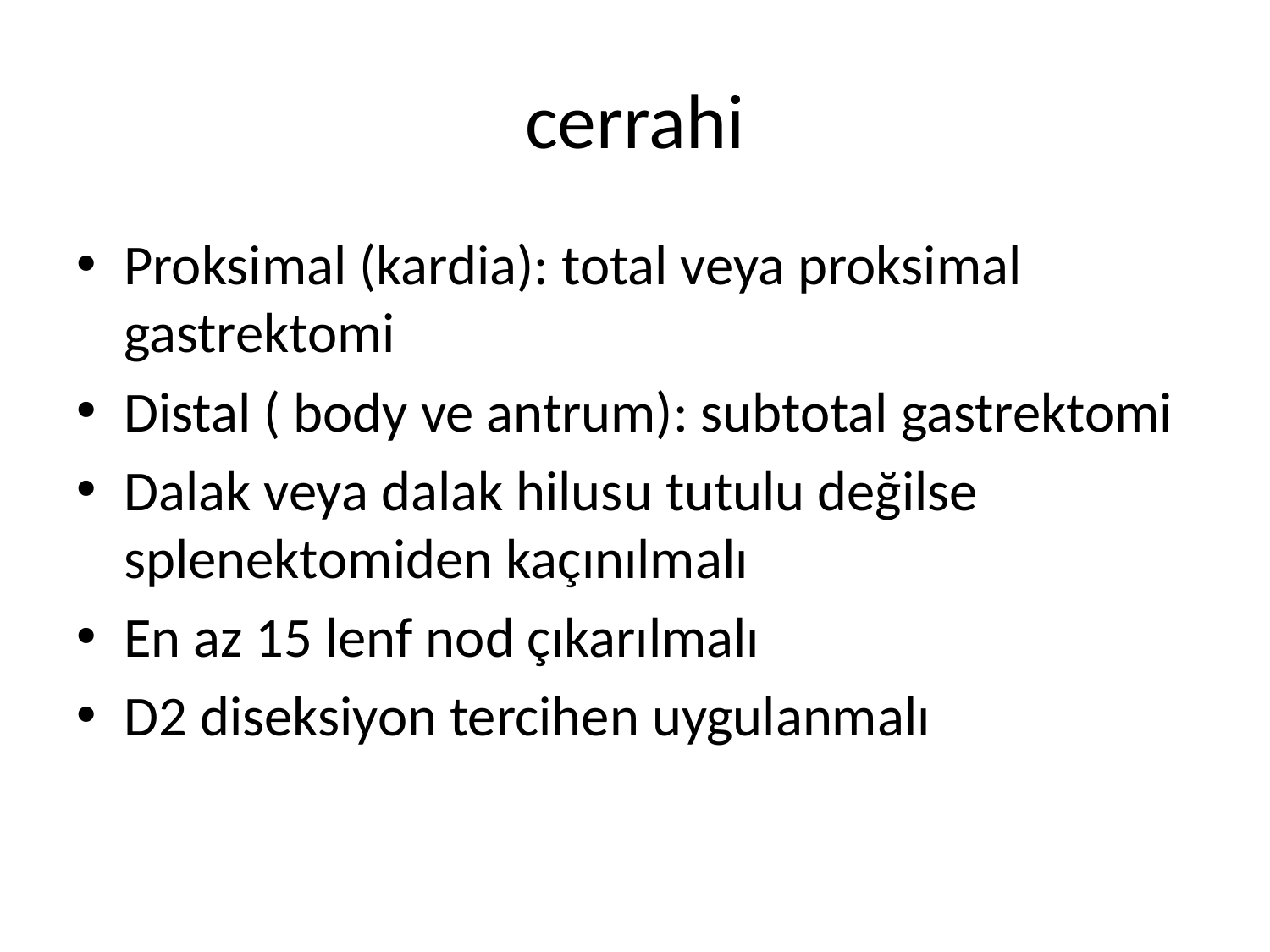

# cerrahi
Proksimal (kardia): total veya proksimal gastrektomi
Distal ( body ve antrum): subtotal gastrektomi
Dalak veya dalak hilusu tutulu değilse splenektomiden kaçınılmalı
En az 15 lenf nod çıkarılmalı
D2 diseksiyon tercihen uygulanmalı